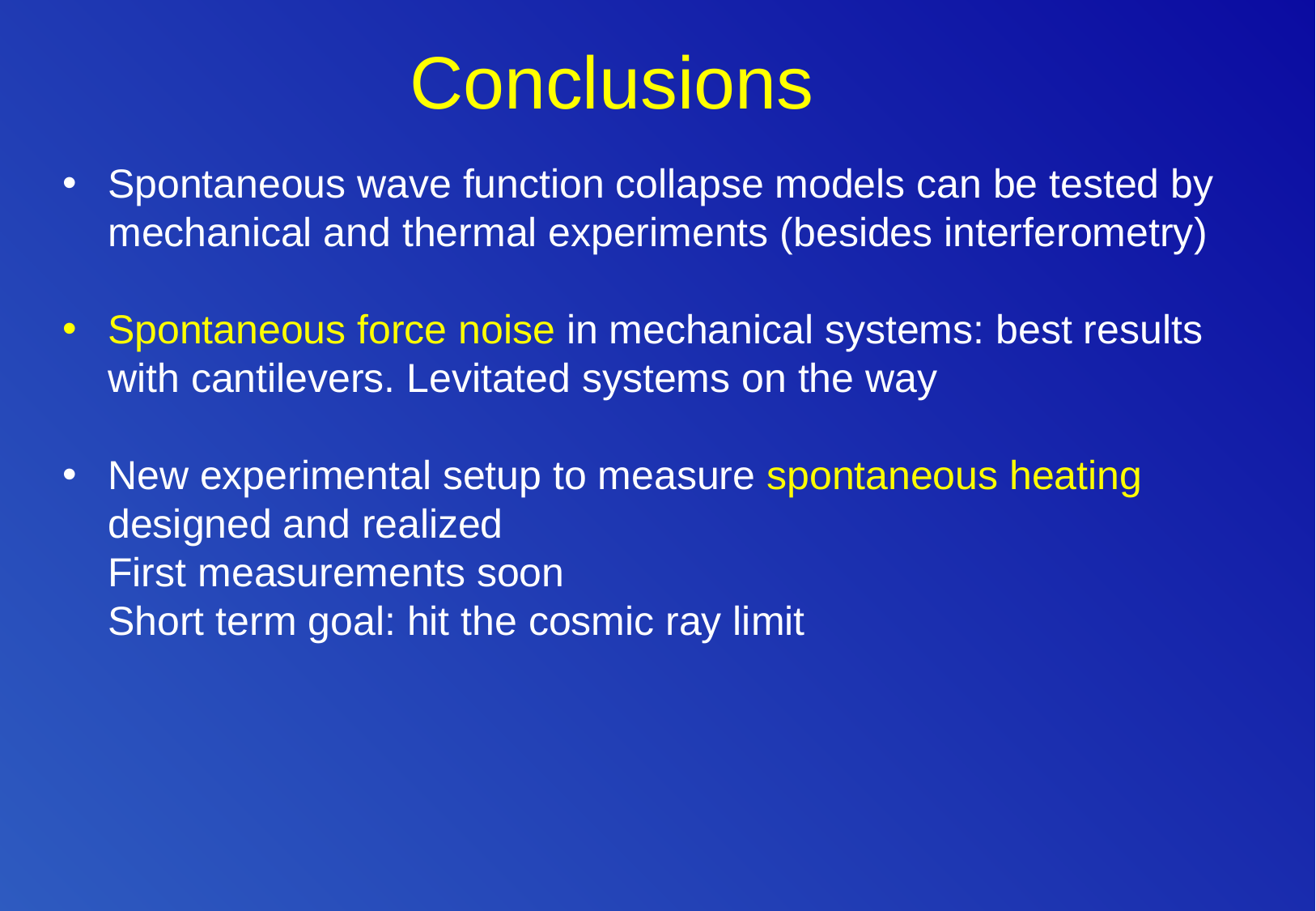

# Conclusions
Spontaneous wave function collapse models can be tested by mechanical and thermal experiments (besides interferometry)

Spontaneous force noise in mechanical systems: best results with cantilevers. Levitated systems on the way

New experimental setup to measure spontaneous heating designed and realized
First measurements soon
Short term goal: hit the cosmic ray limit